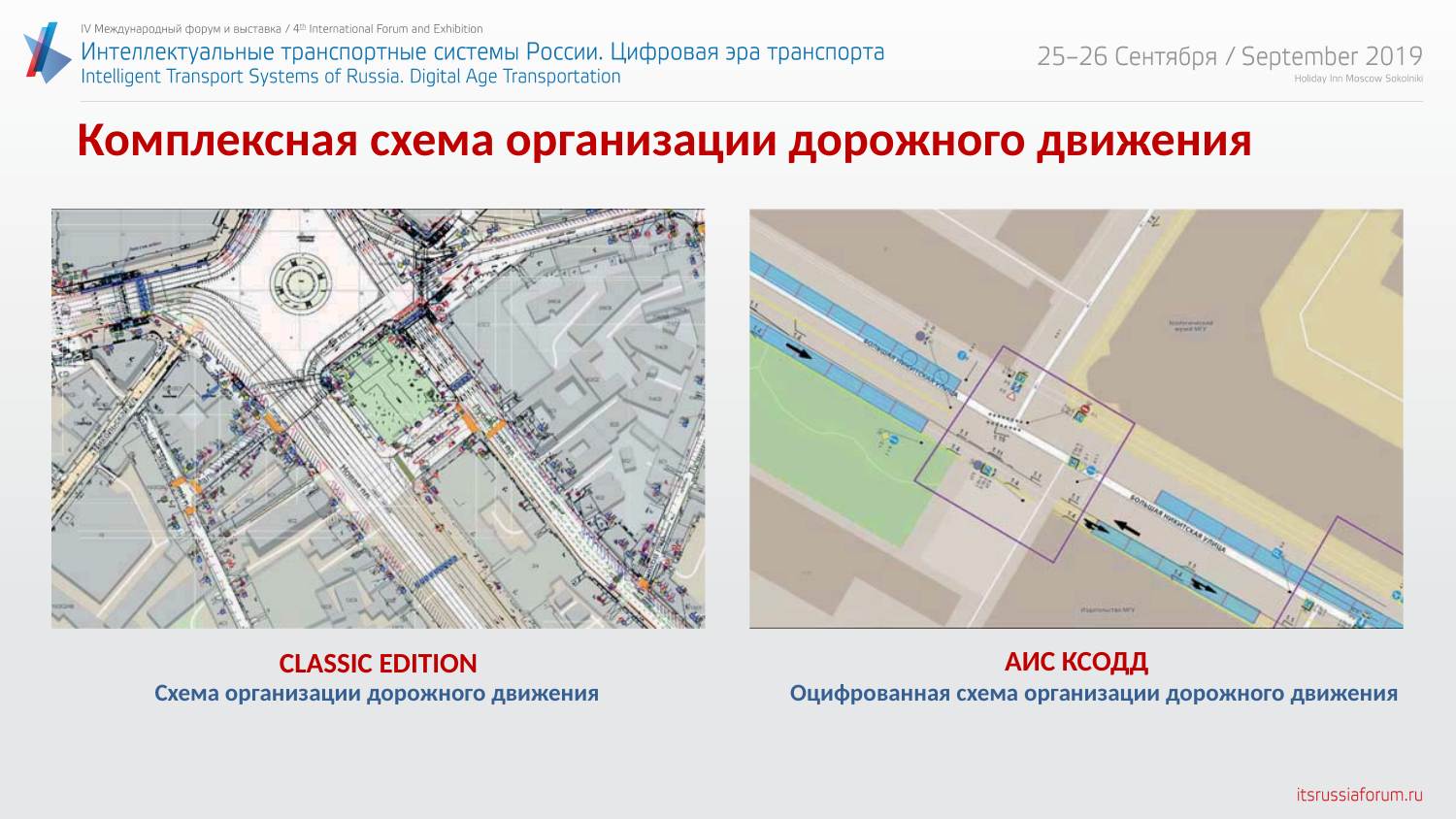

Комплексная схема организации дорожного движения

АИС КСОДД
CLASSIC EDITION
Схема организации дорожного движения
Оцифрованная схема организации дорожного движения